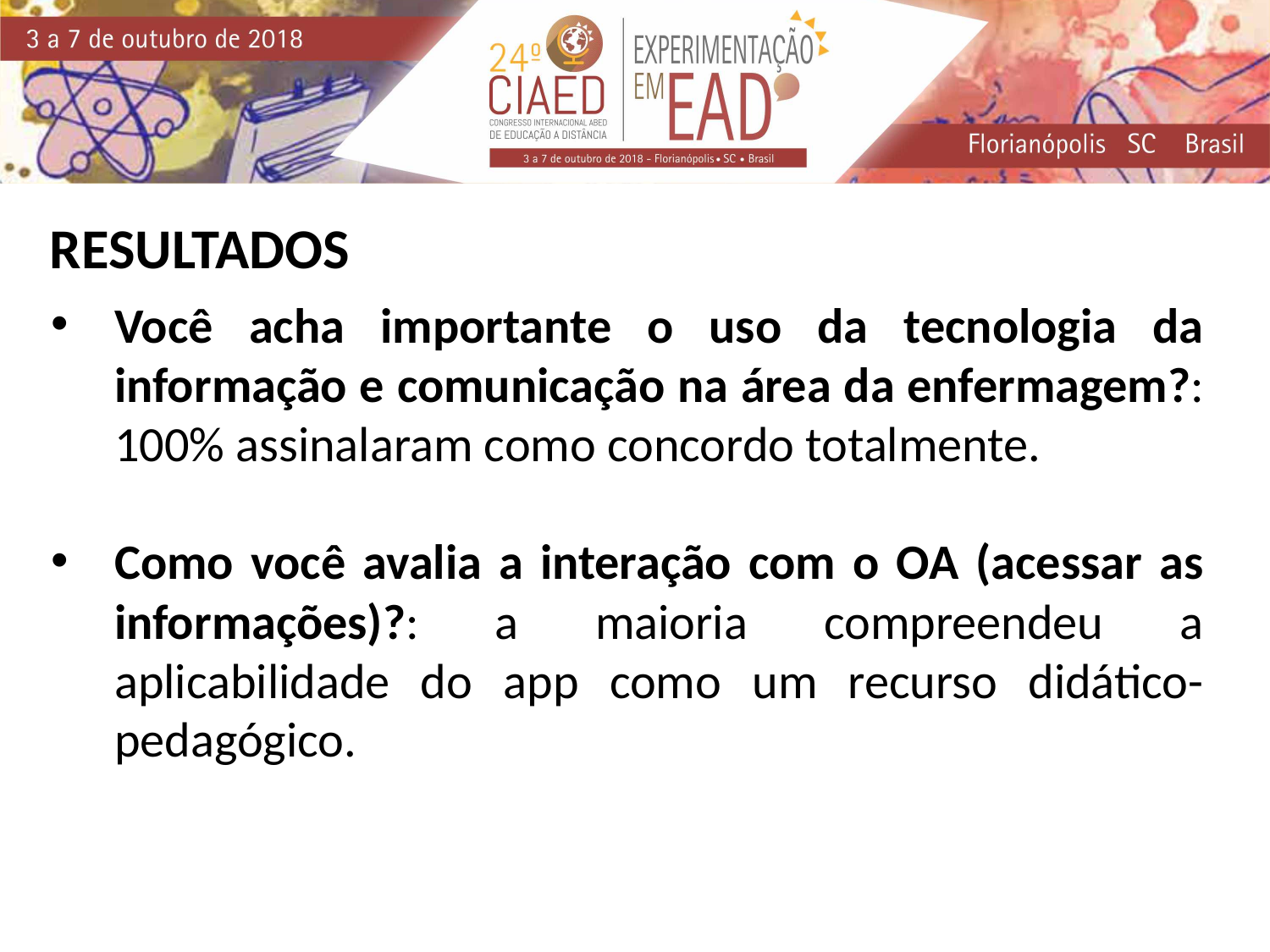

RESULTADOS
Você acha importante o uso da tecnologia da informação e comunicação na área da enfermagem?: 100% assinalaram como concordo totalmente.

Como você avalia a interação com o OA (acessar as informações)?: a maioria compreendeu a aplicabilidade do app como um recurso didático-pedagógico.